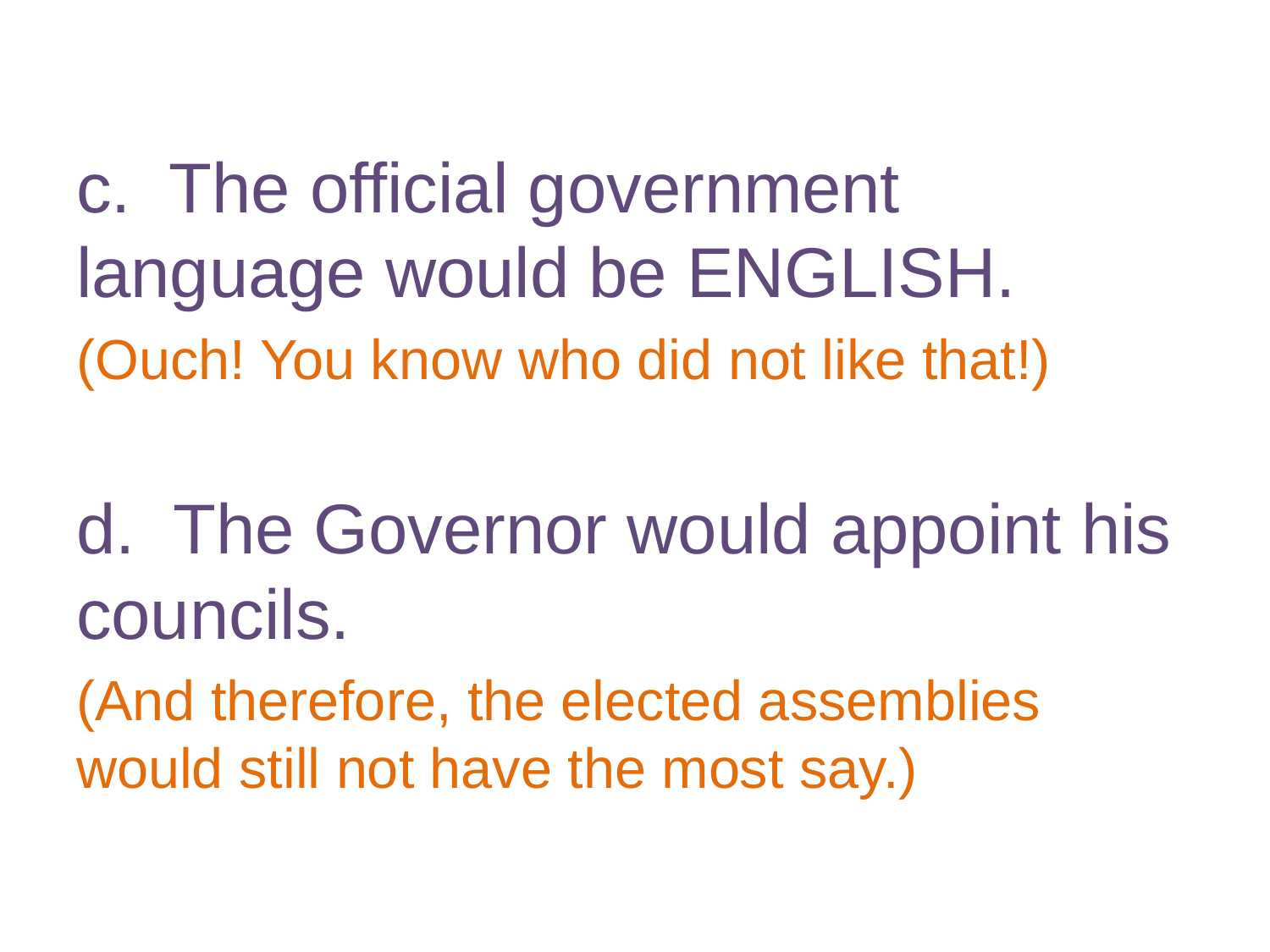

#
c.  The official government language would be ENGLISH.
(Ouch! You know who did not like that!)

d.  The Governor would appoint his councils.
(And therefore, the elected assemblies would still not have the most say.)